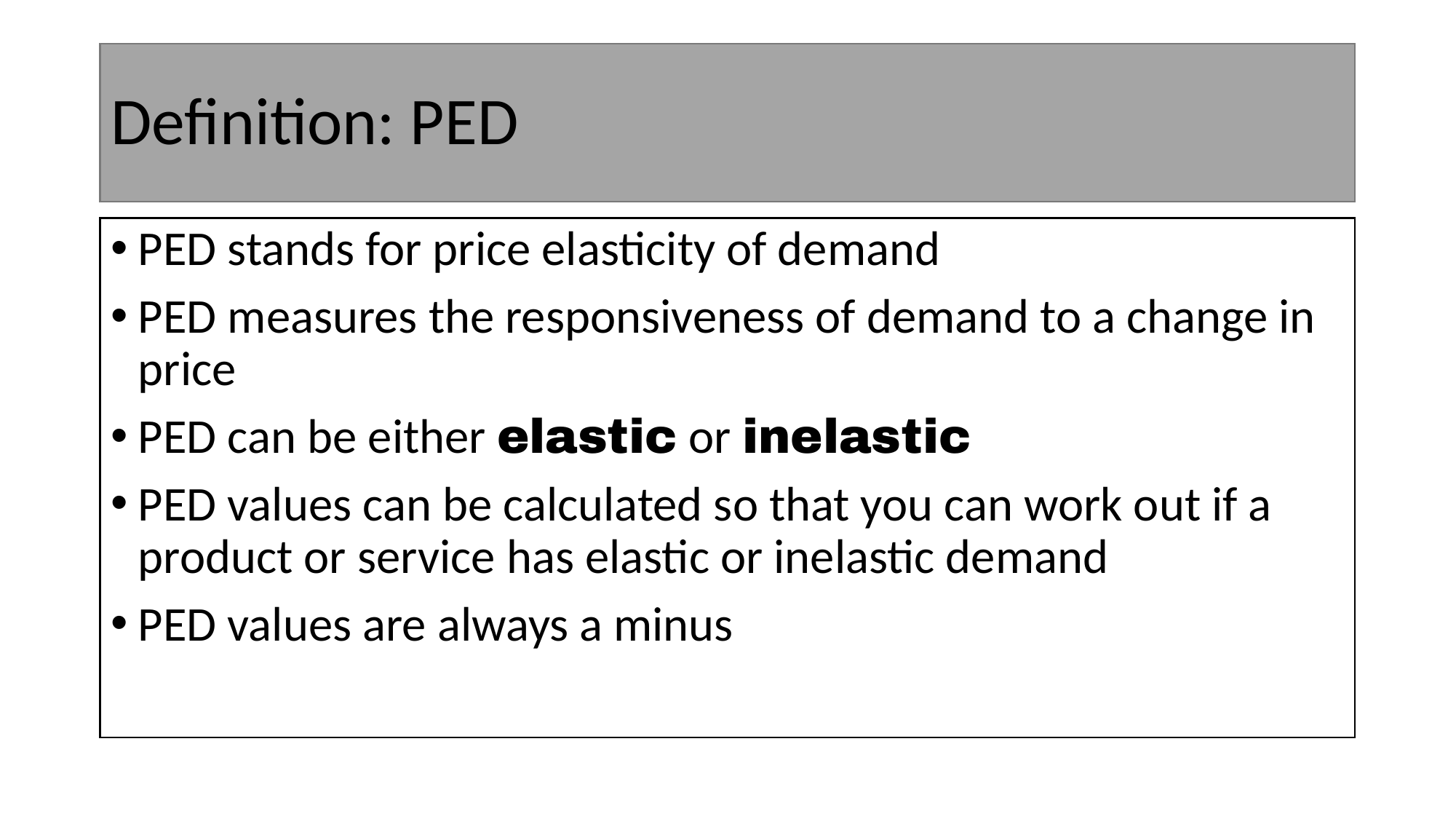

# Definition: PED
PED stands for price elasticity of demand
PED measures the responsiveness of demand to a change in price
PED can be either elastic or inelastic
PED values can be calculated so that you can work out if a product or service has elastic or inelastic demand
PED values are always a minus